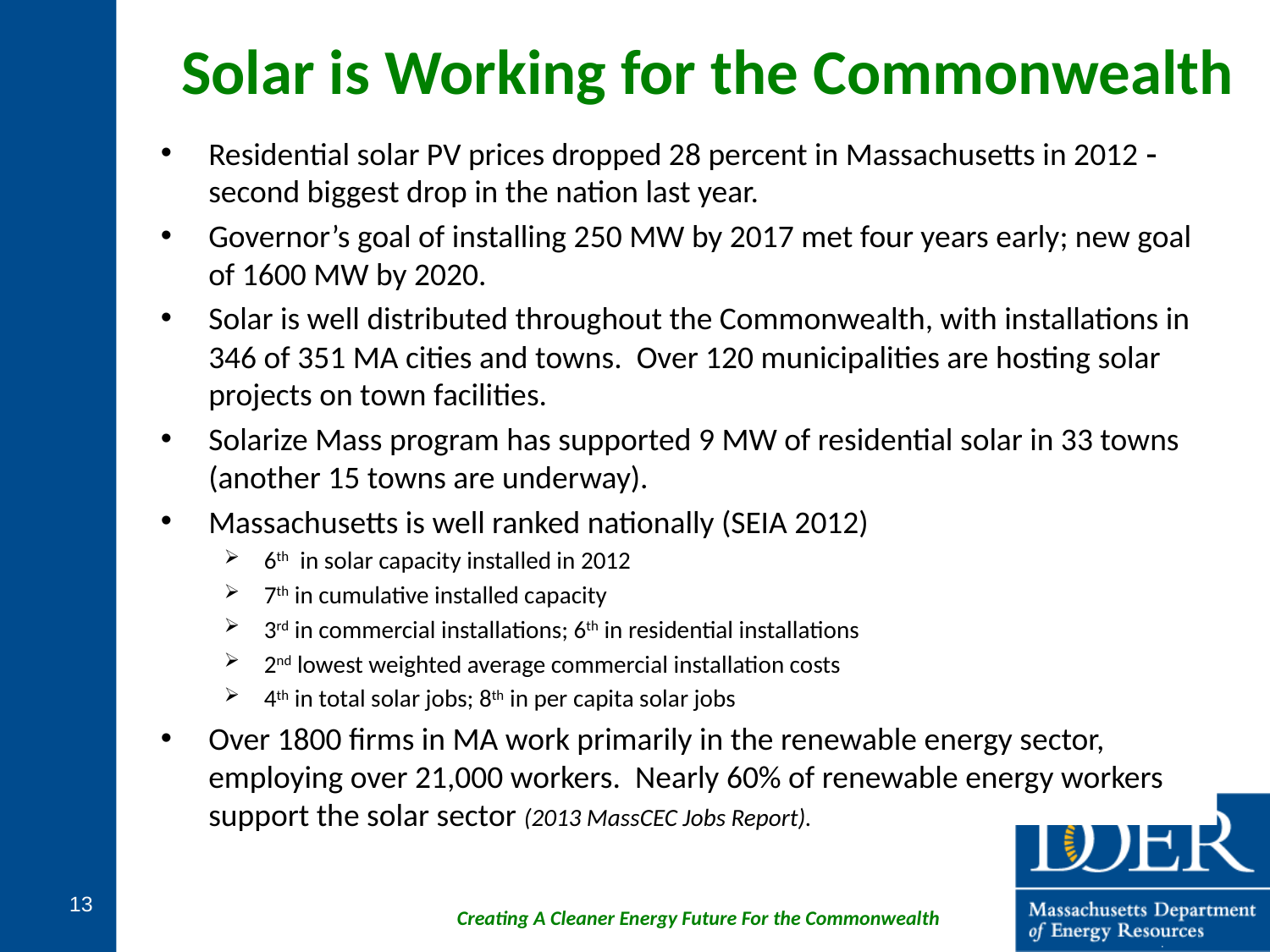

Solar is Working for the Commonwealth
Residential solar PV prices dropped 28 percent in Massachusetts in 2012 − second biggest drop in the nation last year.
Governor’s goal of installing 250 MW by 2017 met four years early; new goal of 1600 MW by 2020.
Solar is well distributed throughout the Commonwealth, with installations in 346 of 351 MA cities and towns.  Over 120 municipalities are hosting solar projects on town facilities.
Solarize Mass program has supported 9 MW of residential solar in 33 towns (another 15 towns are underway).
Massachusetts is well ranked nationally (SEIA 2012)
6th  in solar capacity installed in 2012
7th in cumulative installed capacity
3rd in commercial installations; 6th in residential installations
2nd lowest weighted average commercial installation costs
4th in total solar jobs; 8th in per capita solar jobs
Over 1800 firms in MA work primarily in the renewable energy sector, employing over 21,000 workers.  Nearly 60% of renewable energy workers support the solar sector (2013 MassCEC Jobs Report).
13